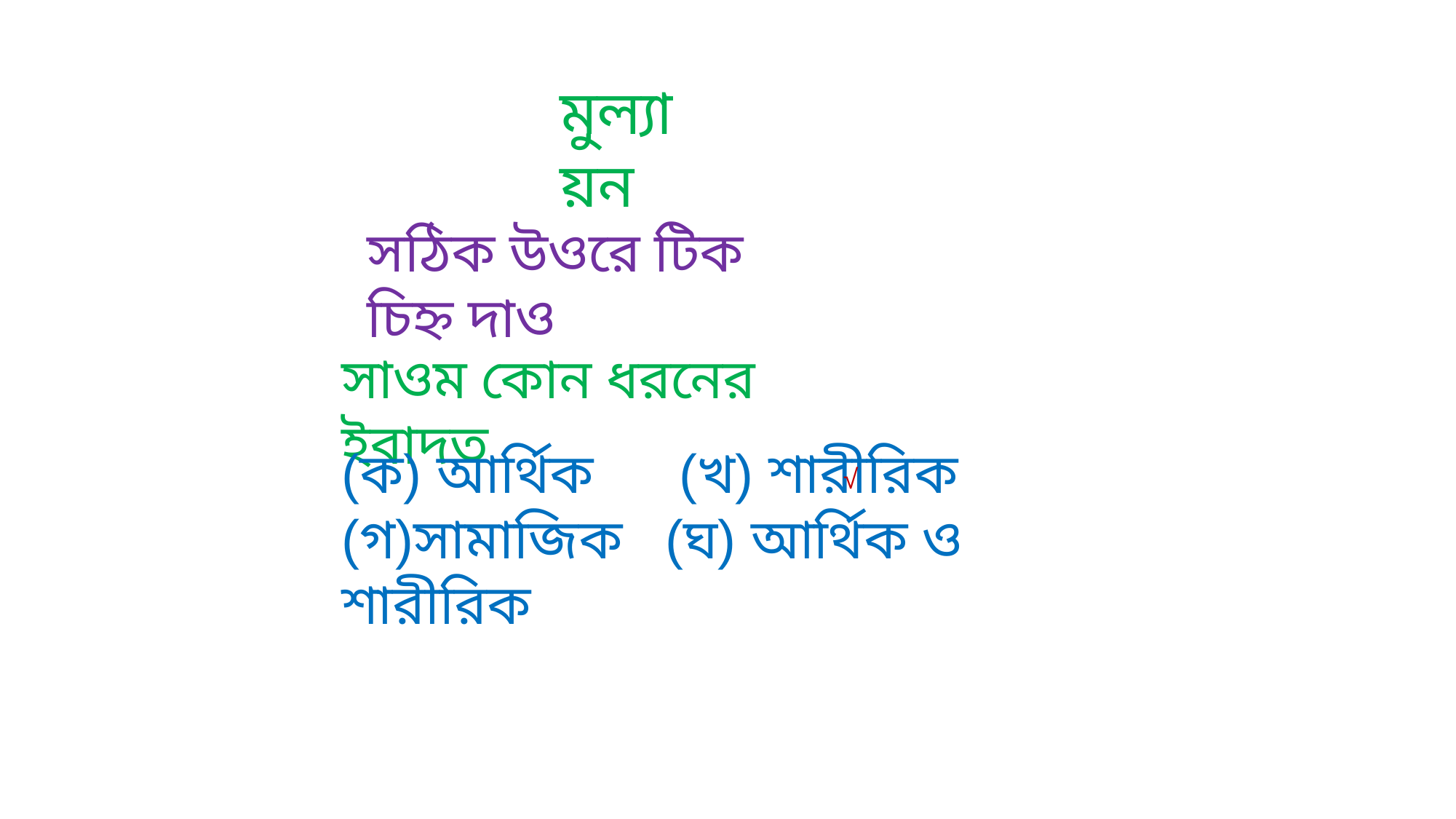

মুল্যায়ন
সঠিক উওরে টিক চিহ্ন দাও
সাওম কোন ধরনের ইবাদত
(ক) আর্থিক      (খ) শারীরিক
(গ)সামাজিক   (ঘ) আর্থিক ও শারীরিক
√